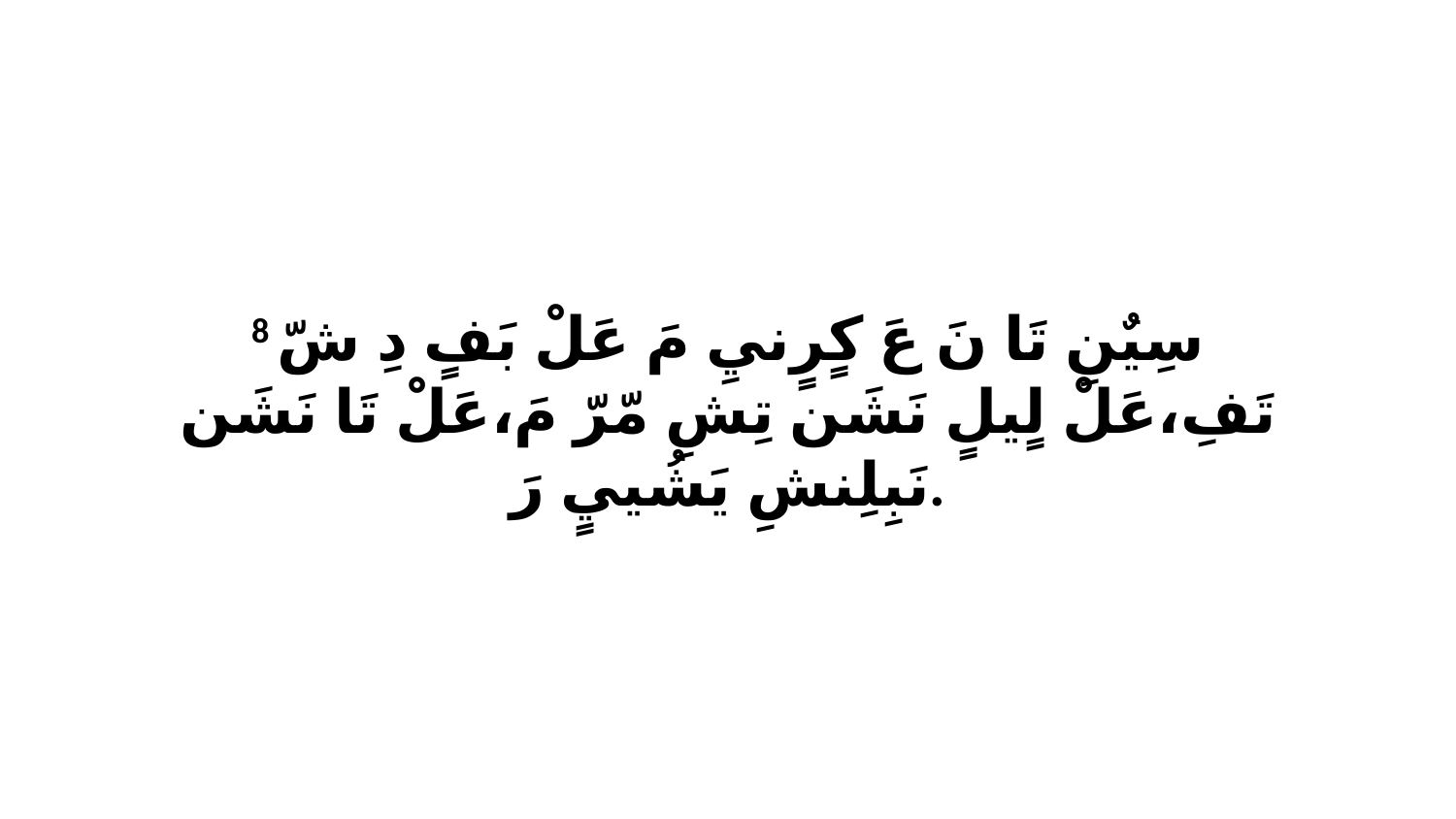

8 سِيٌنِ تَا نَ عَ كٍرٍنيِ مَ عَلْ بَفٍ دِ شّ تَفِ،عَلْ لٍيلٍ نَشَن تِشِ مّرّ مَ،عَلْ تَا نَشَن نَبِلِنشِ يَشُييٍ رَ.